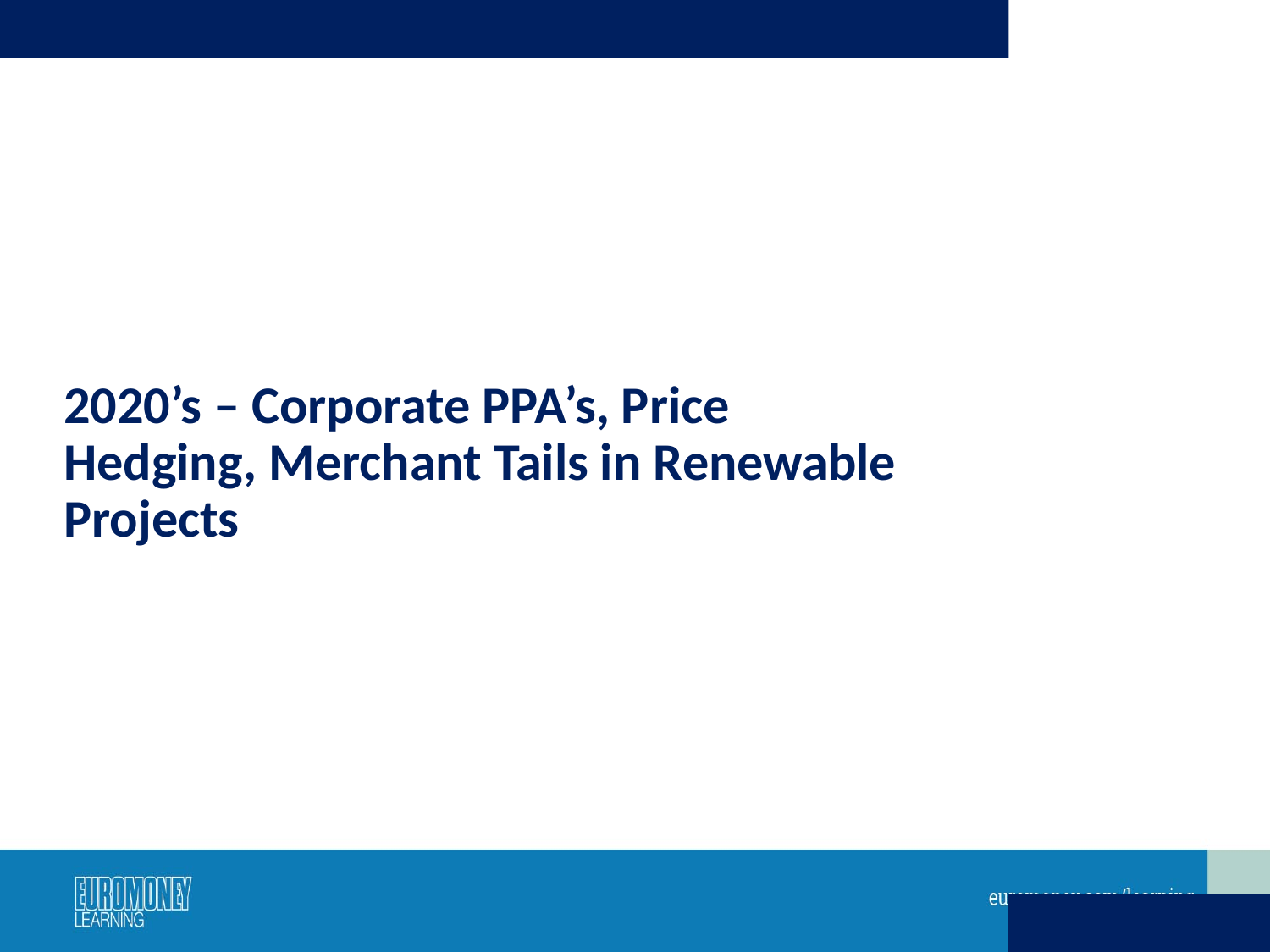

# 2020’s – Corporate PPA’s, Price Hedging, Merchant Tails in Renewable Projects